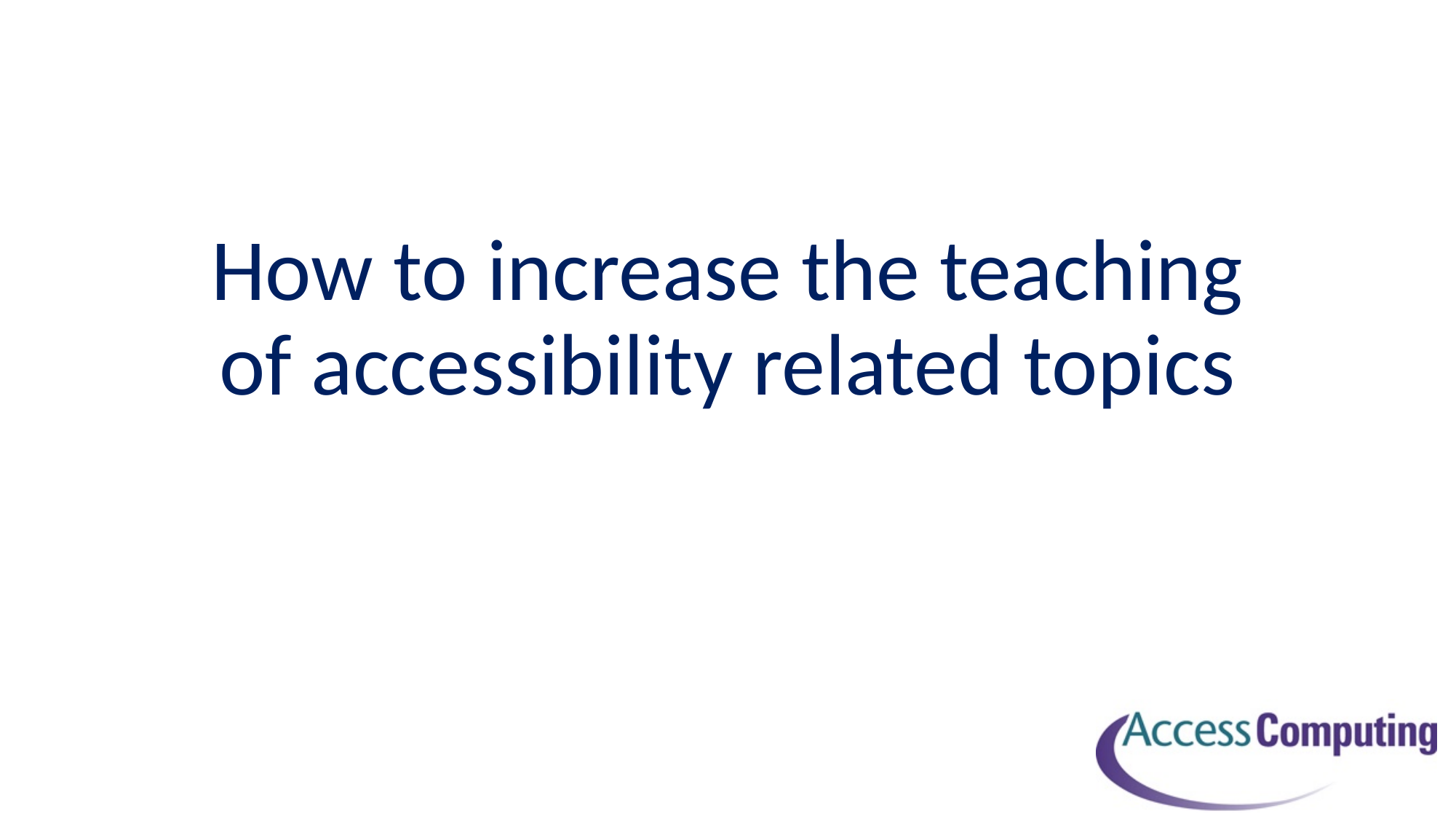

# How to increase the teaching of accessibility related topics